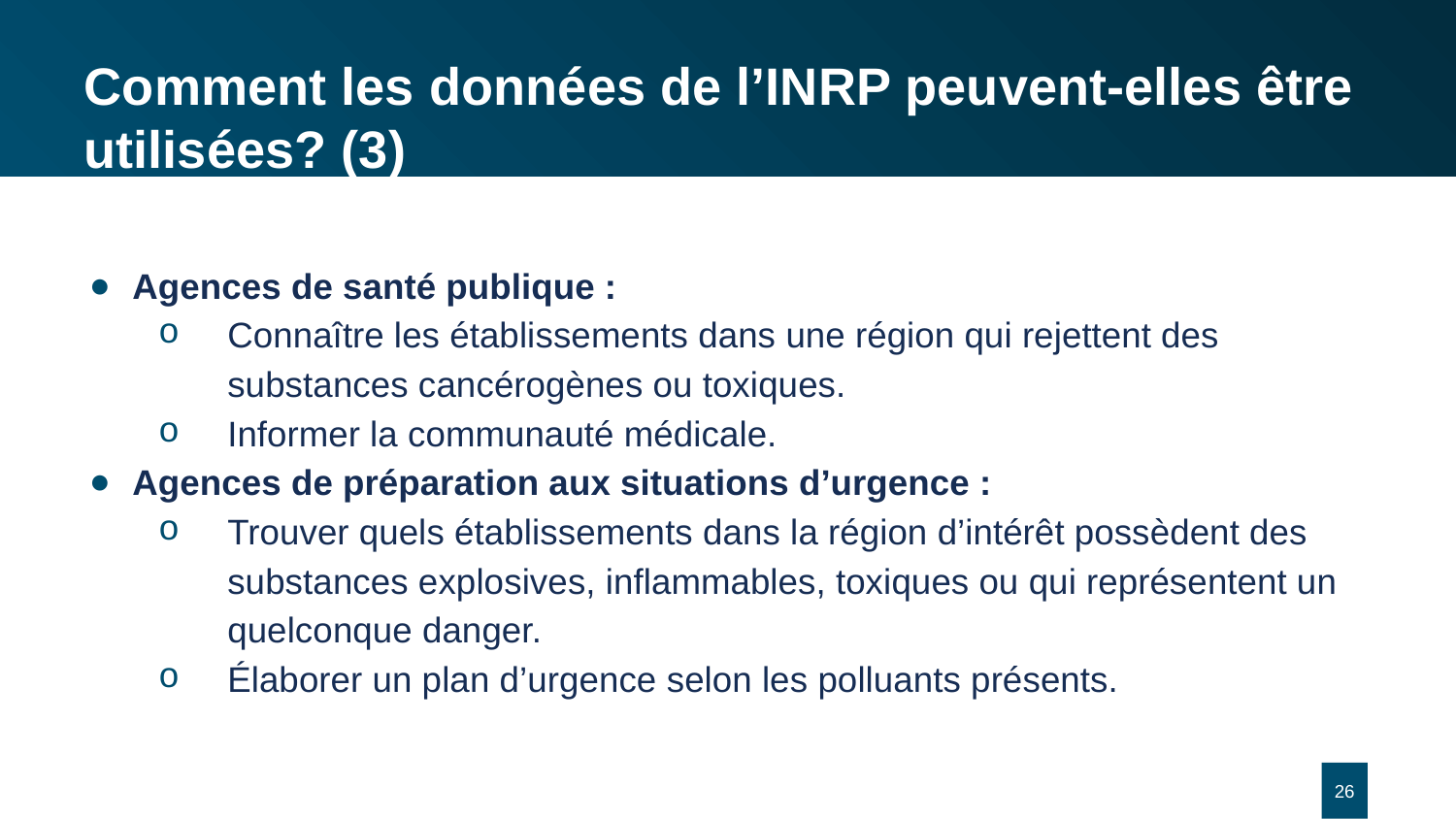

# Comment les données de l’INRP peuvent-elles être utilisées? (3)
Agences de santé publique :
Connaître les établissements dans une région qui rejettent des substances cancérogènes ou toxiques.
Informer la communauté médicale.
Agences de préparation aux situations d’urgence :
Trouver quels établissements dans la région d’intérêt possèdent des substances explosives, inflammables, toxiques ou qui représentent un quelconque danger.
Élaborer un plan d’urgence selon les polluants présents.